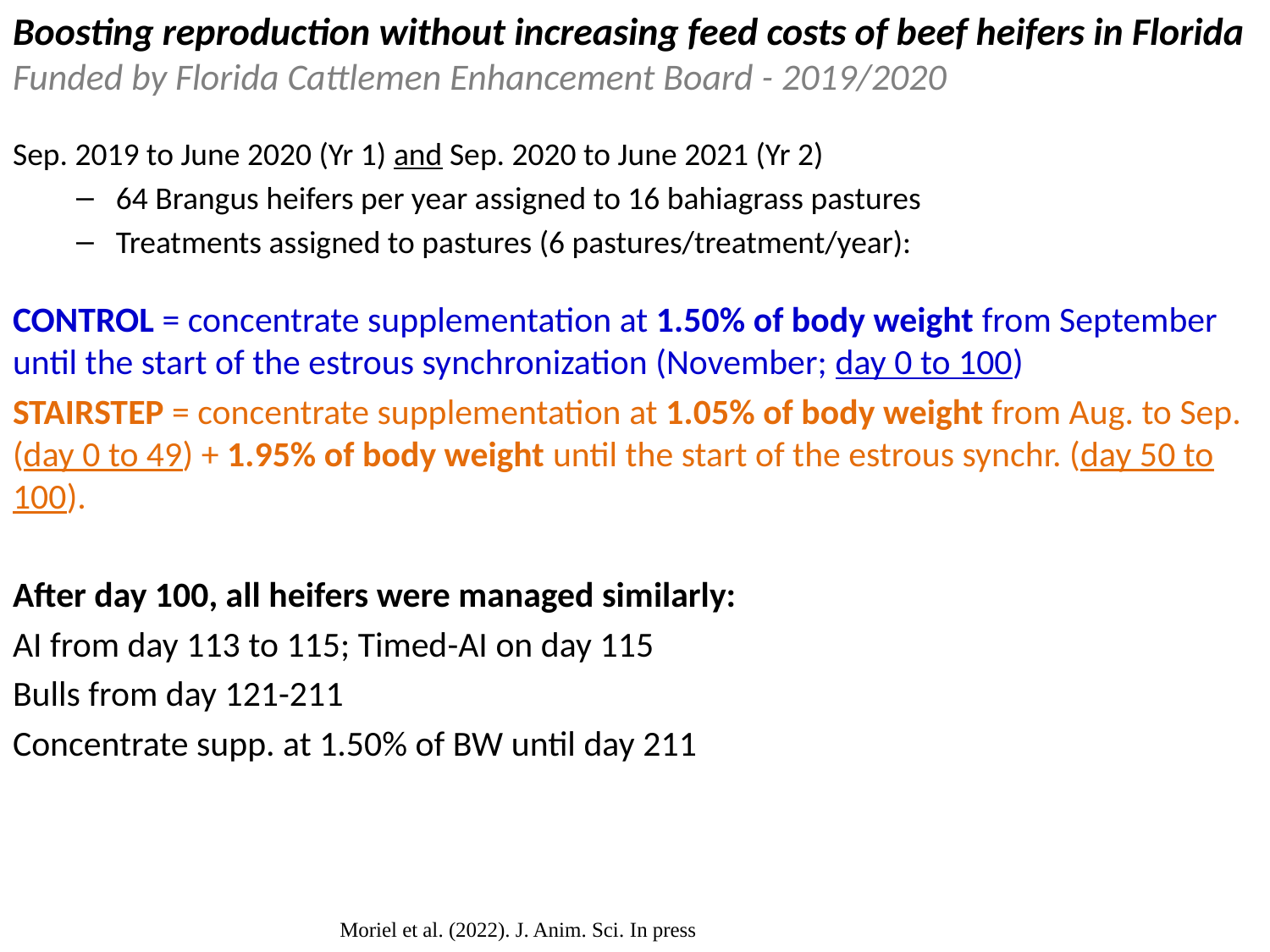

# Boosting reproduction without increasing feed costs of beef heifers in Florida Funded by Florida Cattlemen Enhancement Board - 2019/2020
Sep. 2019 to June 2020 (Yr 1) and Sep. 2020 to June 2021 (Yr 2)
64 Brangus heifers per year assigned to 16 bahiagrass pastures
Treatments assigned to pastures (6 pastures/treatment/year):

CONTROL = concentrate supplementation at 1.50% of body weight from September until the start of the estrous synchronization (November; day 0 to 100)
STAIRSTEP = concentrate supplementation at 1.05% of body weight from Aug. to Sep. (day 0 to 49) + 1.95% of body weight until the start of the estrous synchr. (day 50 to 100).

After day 100, all heifers were managed similarly:
AI from day 113 to 115; Timed-AI on day 115
Bulls from day 121-211
Concentrate supp. at 1.50% of BW until day 211
Moriel et al. (2022). J. Anim. Sci. In press